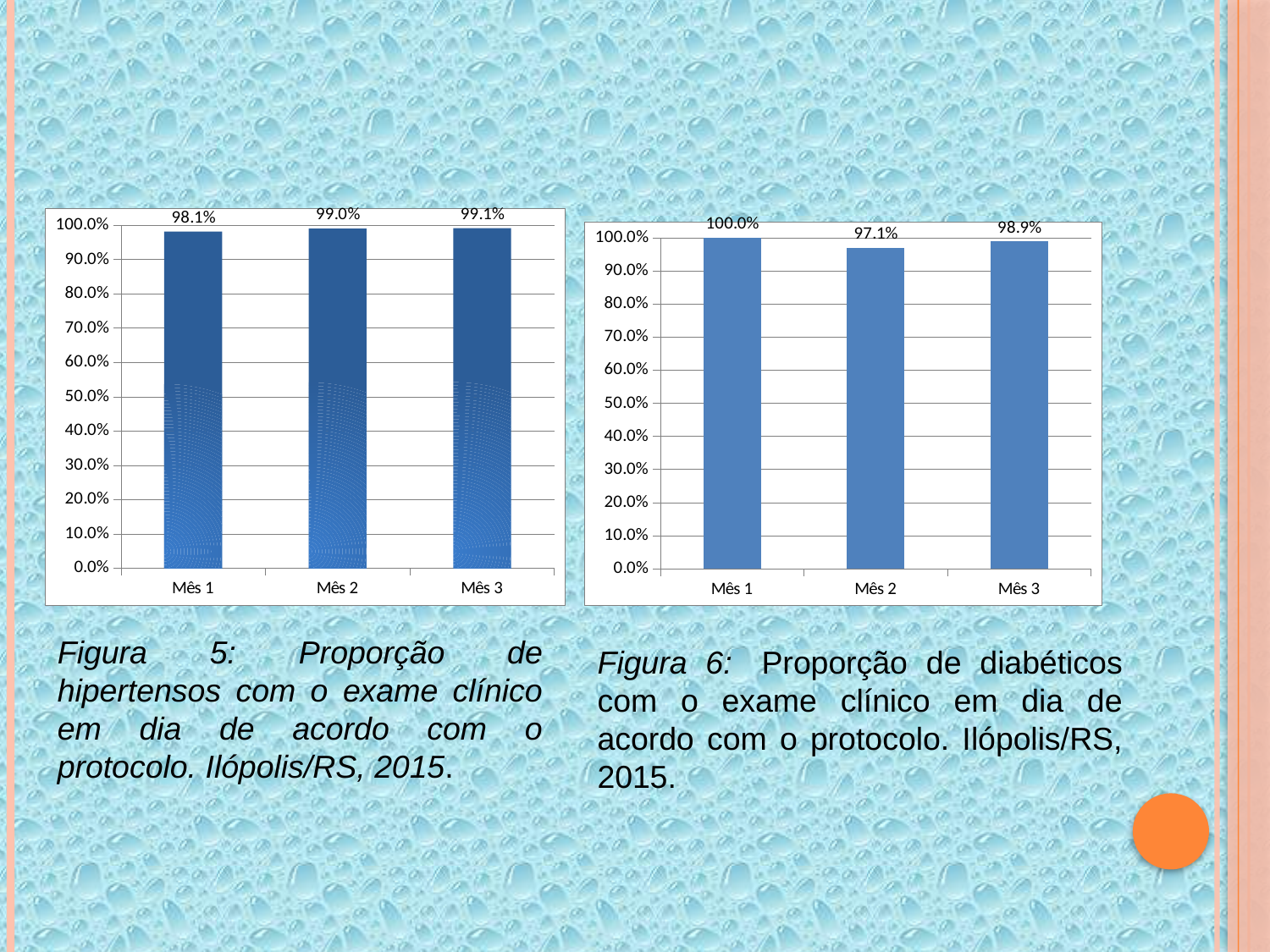

### Chart

| Category | Proporção de hipertensos com o exame clínico em dia de acordo com o protocolo |
|---|---|
| Mês 1 | 0.9811320754716981 |
| Mês 2 | 0.9902912621359223 |
| Mês 3 | 0.9914163090128756 |

### Chart

| Category | Proporção de diabéticos com o exame clínico em dia de acordo com o protocolo |
|---|---|
| Mês 1 | 1.0 |
| Mês 2 | 0.9705882352941176 |
| Mês 3 | 0.9888888888888889 |
Figura 5: Proporção de hipertensos com o exame clínico em dia de acordo com o protocolo. Ilópolis/RS, 2015.

Figura 6:  Proporção de diabéticos com o exame clínico em dia de acordo com o protocolo. Ilópolis/RS, 2015.